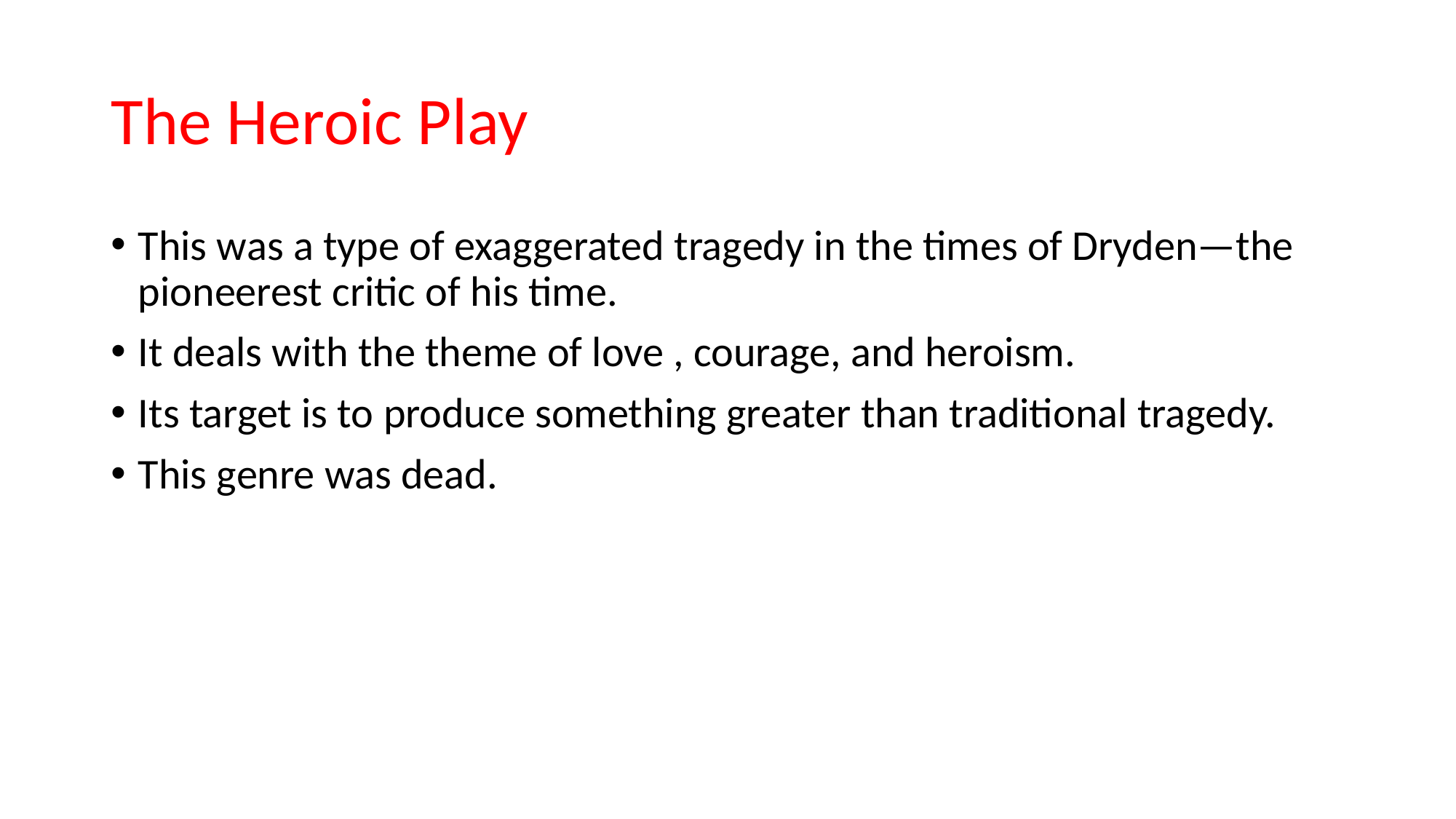

# The Heroic Play
This was a type of exaggerated tragedy in the times of Dryden—the pioneerest critic of his time.
It deals with the theme of love , courage, and heroism.
Its target is to produce something greater than traditional tragedy.
This genre was dead.